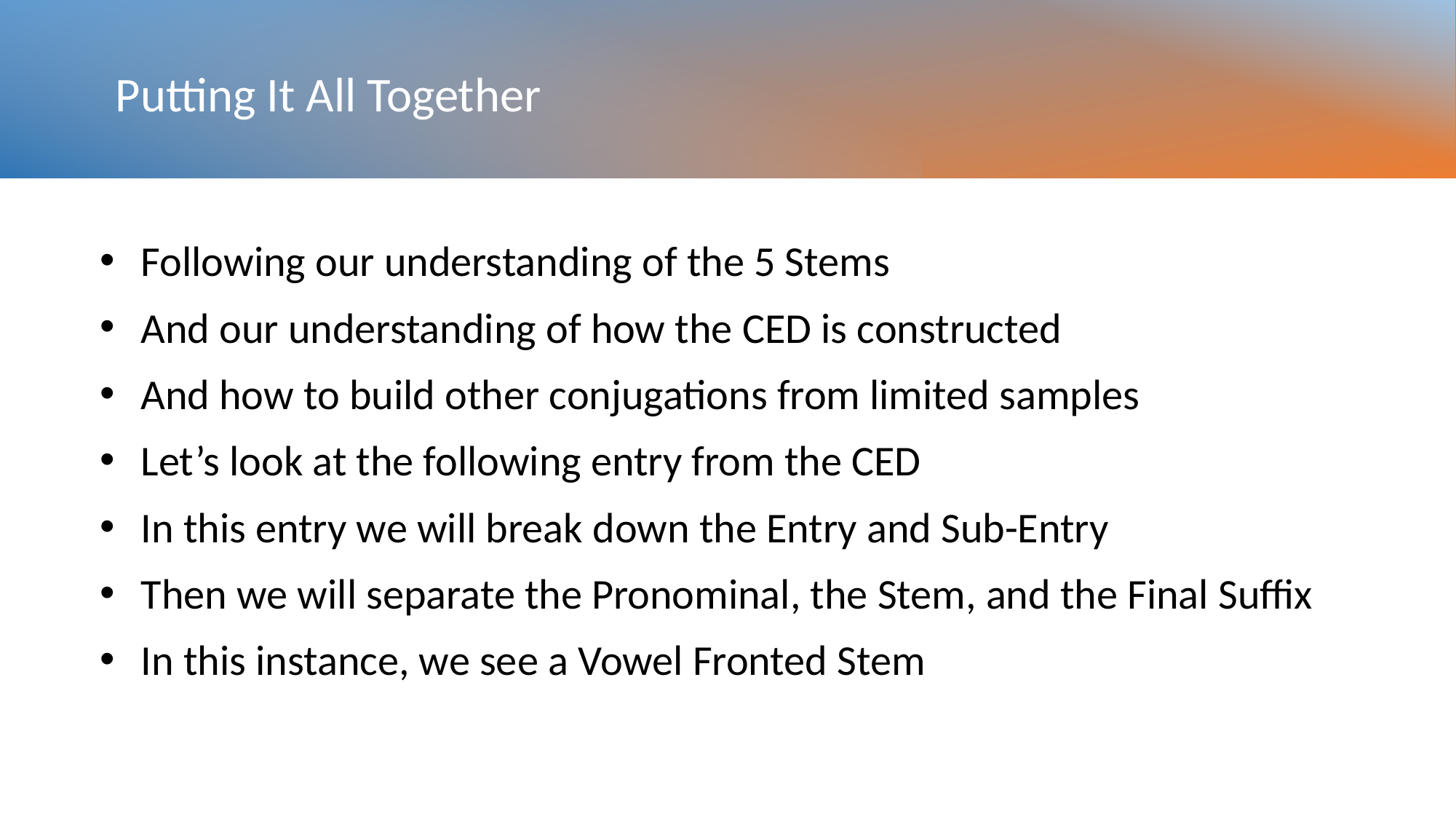

# Putting It All Together
Following our understanding of the 5 Stems
And our understanding of how the CED is constructed
And how to build other conjugations from limited samples
Let’s look at the following entry from the CED
In this entry we will break down the Entry and Sub-Entry
Then we will separate the Pronominal, the Stem, and the Final Suffix
In this instance, we see a Vowel Fronted Stem